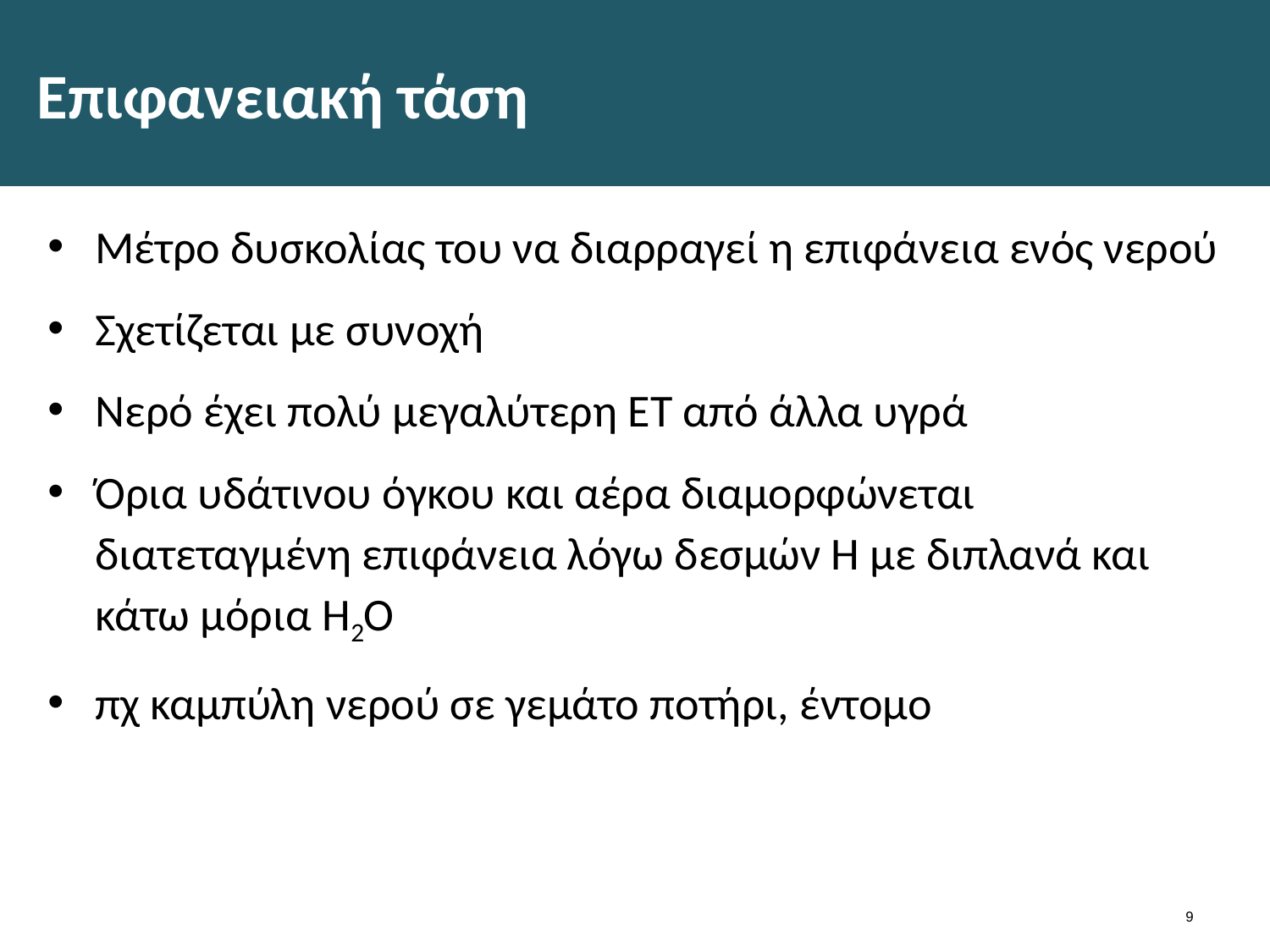

# Επιφανειακή τάση
Μέτρο δυσκολίας του να διαρραγεί η επιφάνεια ενός νερού
Σχετίζεται με συνοχή
Νερό έχει πολύ μεγαλύτερη ΕΤ από άλλα υγρά
Όρια υδάτινου όγκου και αέρα διαμορφώνεται διατεταγμένη επιφάνεια λόγω δεσμών Η με διπλανά και κάτω μόρια Η2Ο
πχ καμπύλη νερού σε γεμάτο ποτήρι, έντομο
9